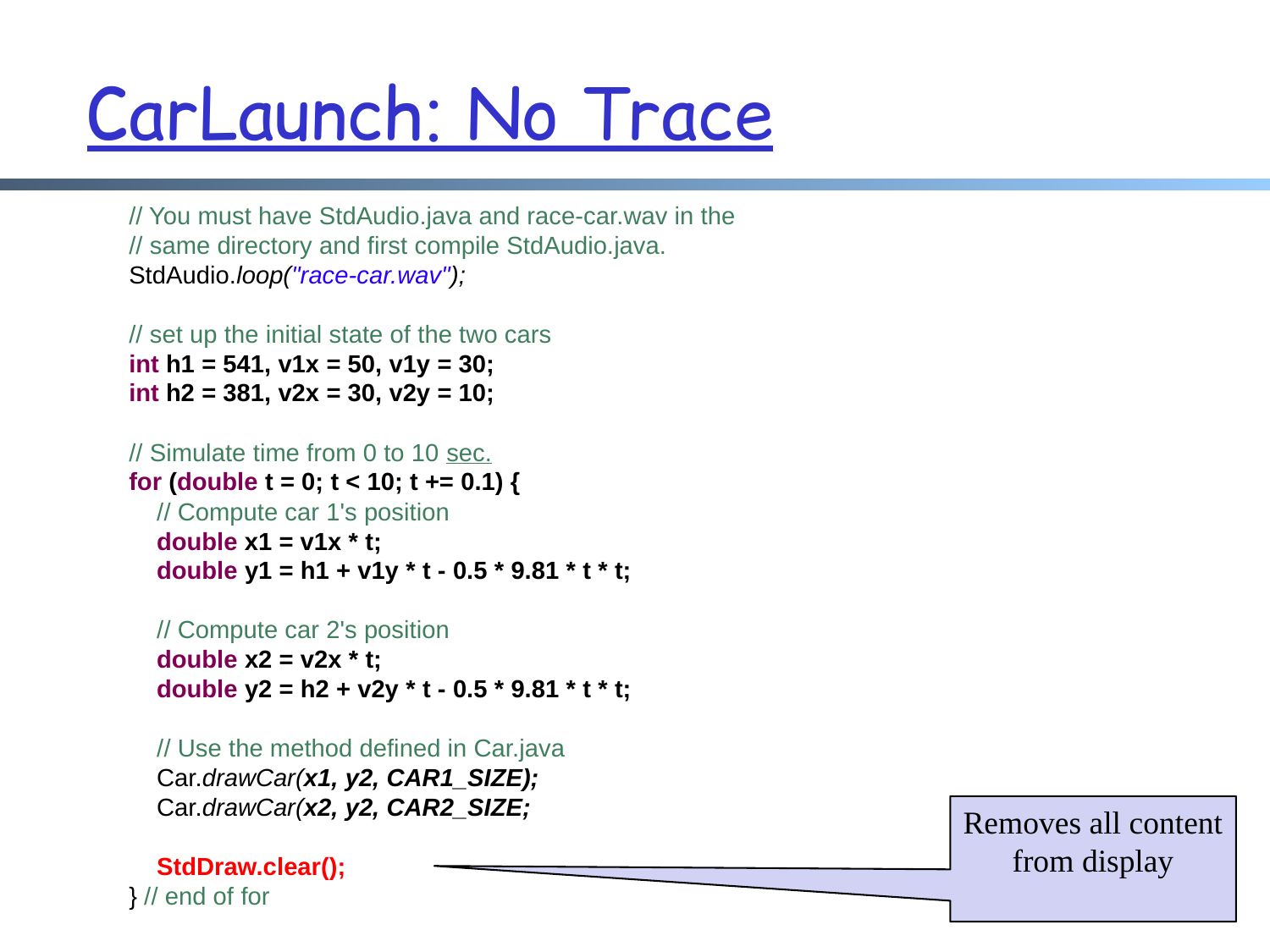

# CarLaunch: No Trace
// You must have StdAudio.java and race-car.wav in the
// same directory and first compile StdAudio.java.
StdAudio.loop("race-car.wav");
// set up the initial state of the two cars
int h1 = 541, v1x = 50, v1y = 30;
int h2 = 381, v2x = 30, v2y = 10;

// Simulate time from 0 to 10 sec.
for (double t = 0; t < 10; t += 0.1) {
    // Compute car 1's position
    double x1 = v1x * t;
    double y1 = h1 + v1y * t - 0.5 * 9.81 * t * t;
    // Compute car 2's position
    double x2 = v2x * t;
    double y2 = h2 + v2y * t - 0.5 * 9.81 * t * t;

    // Use the method defined in Car.java
    Car.drawCar(x1, y2, CAR1_SIZE);
    Car.drawCar(x2, y2, CAR2_SIZE;

    StdDraw.clear();
} // end of for

Removes all content from display